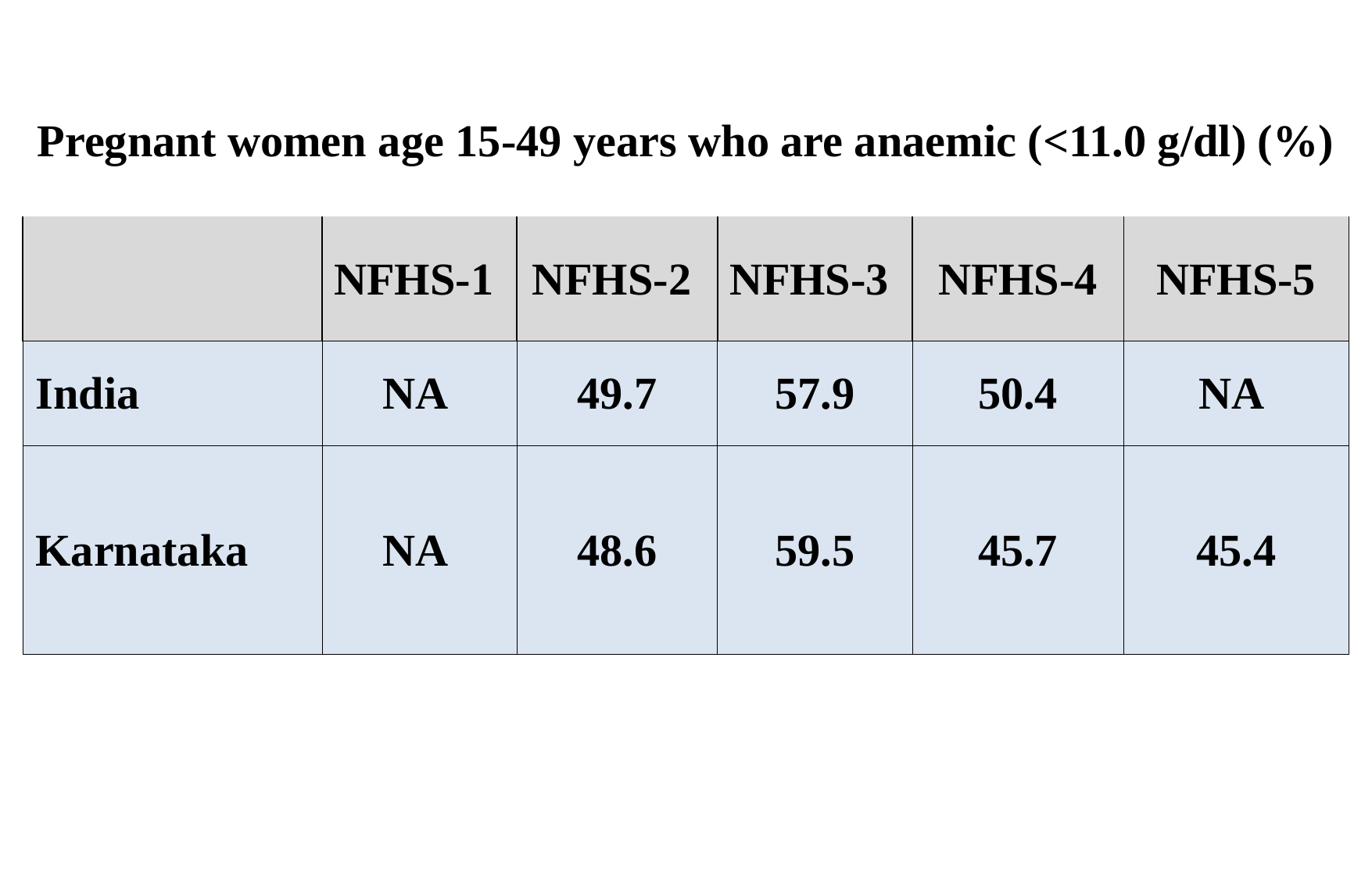

| Pregnant women age 15-49 years who are anaemic (<11.0 g/dl) (%) |  |  |  |  |  |
| --- | --- | --- | --- | --- | --- |
|  | NFHS-1 | NFHS-2 | NFHS-3 | NFHS-4 | NFHS-5 |
| India | NA | 49.7 | 57.9 | 50.4 | NA |
| Karnataka | NA | 48.6 | 59.5 | 45.7 | 45.4 |